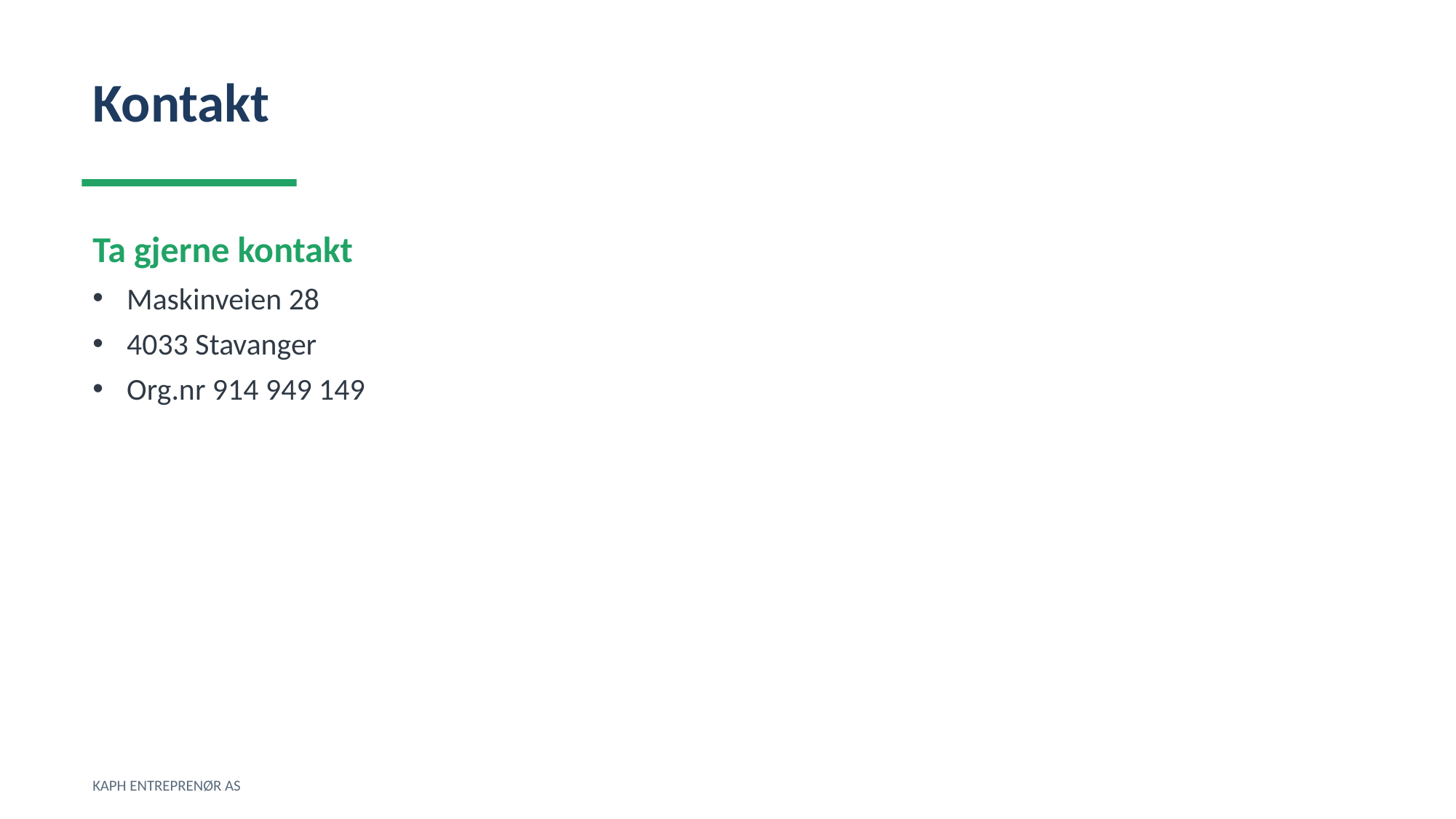

Kontakt

Ta gjerne kontakt
Maskinveien 28
4033 Stavanger
Org.nr 914 949 149
KAPH ENTREPRENØR AS